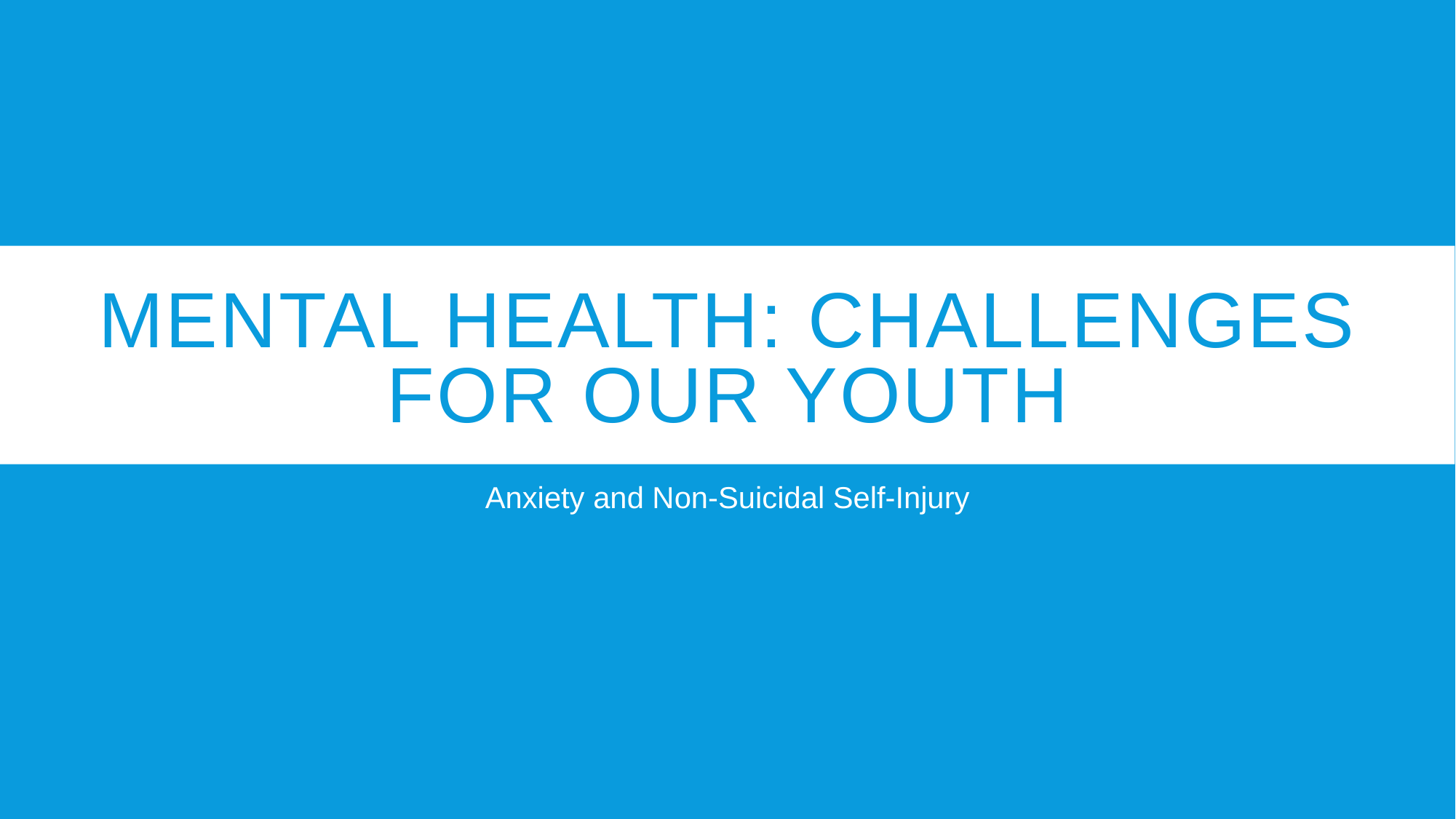

# Mental Health: Challenges for our Youth
Anxiety and Non-Suicidal Self-Injury